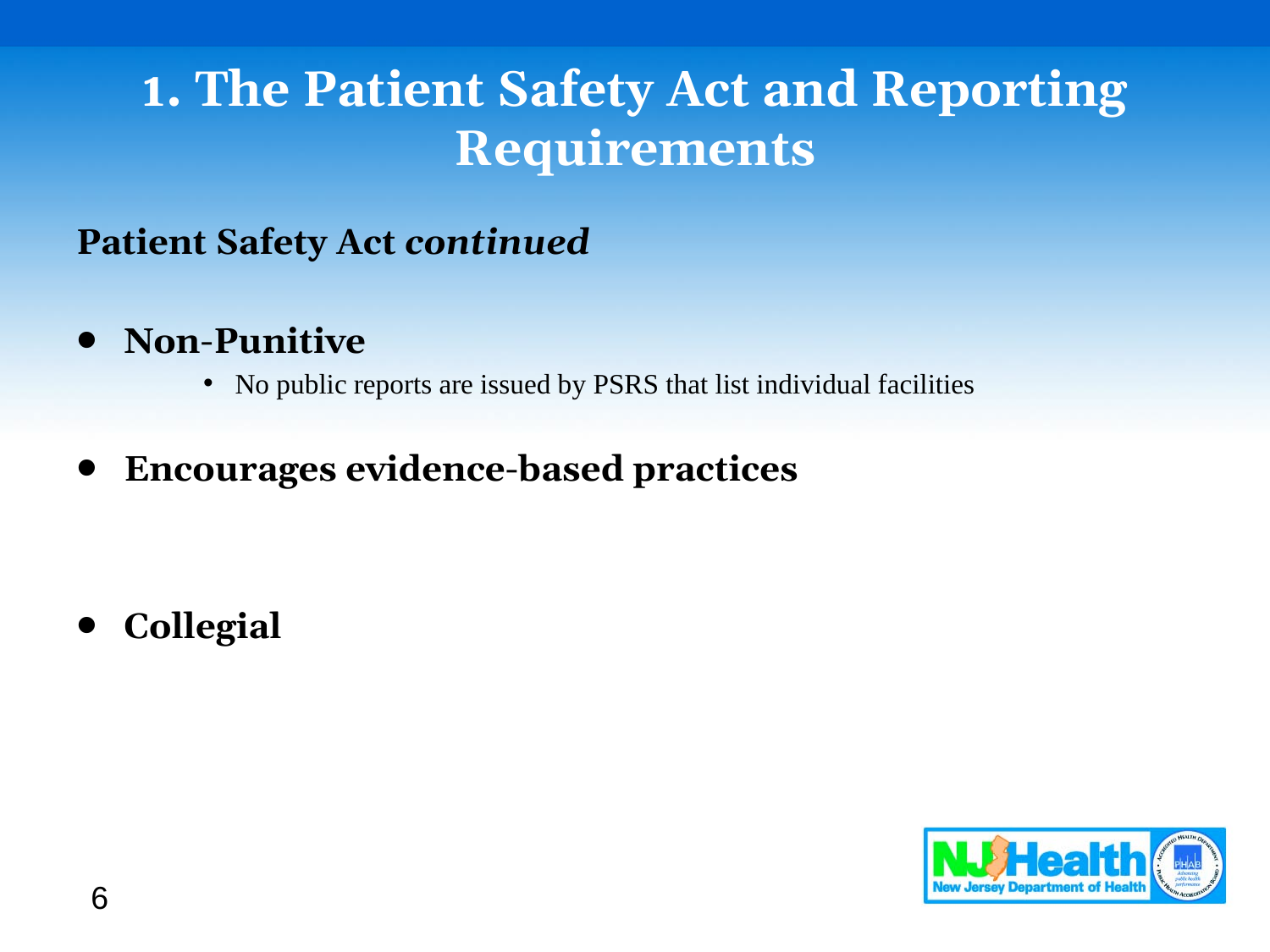

# 1. The Patient Safety Act and Reporting Requirements
Patient Safety Act continued

Non-Punitive
No public reports are issued by PSRS that list individual facilities

Encourages evidence-based practices

Collegial